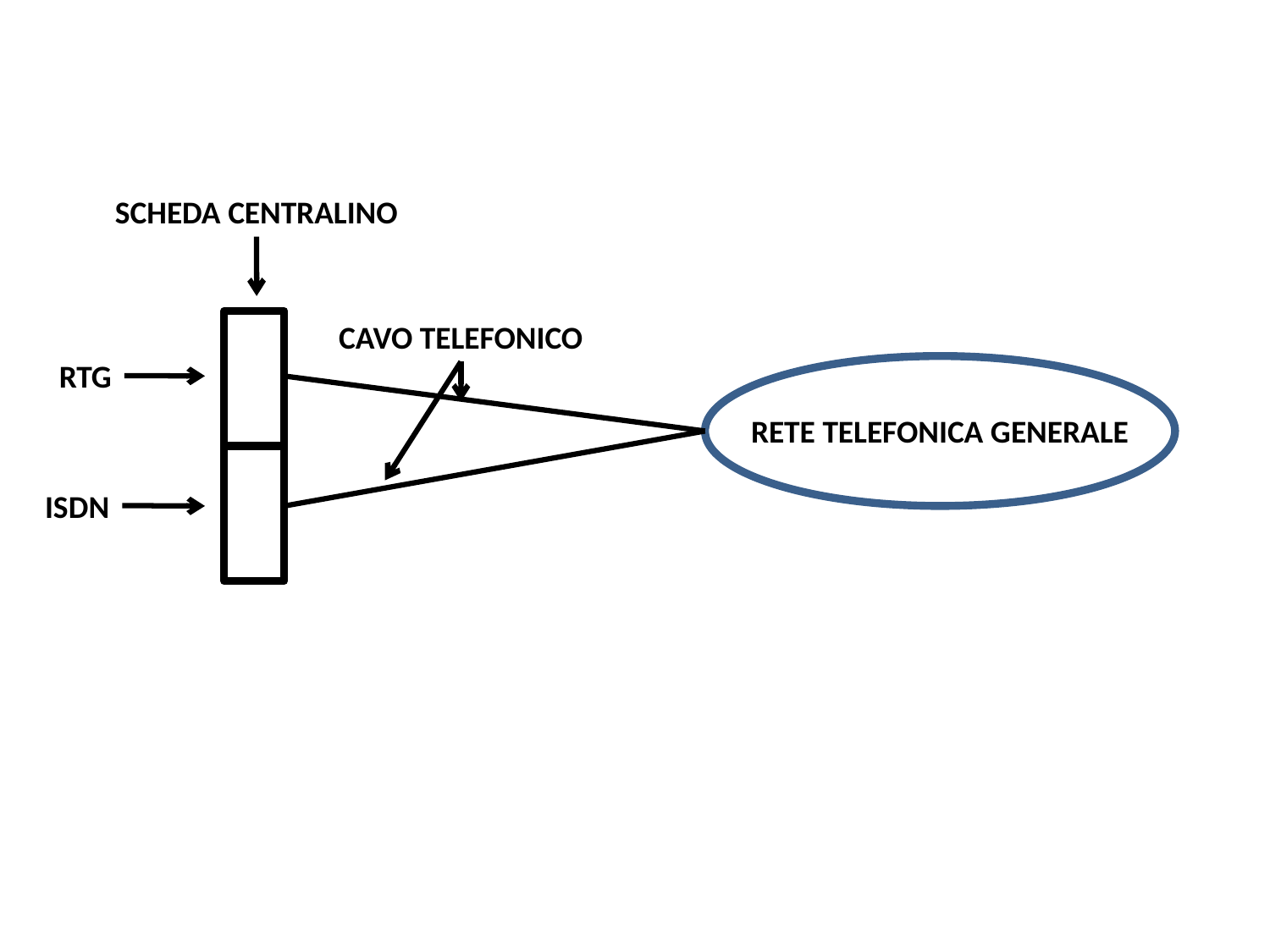

SCHEDA CENTRALINO

CAVO TELEFONICO
RTG

RETE TELEFONICA GENERALE
ISDN